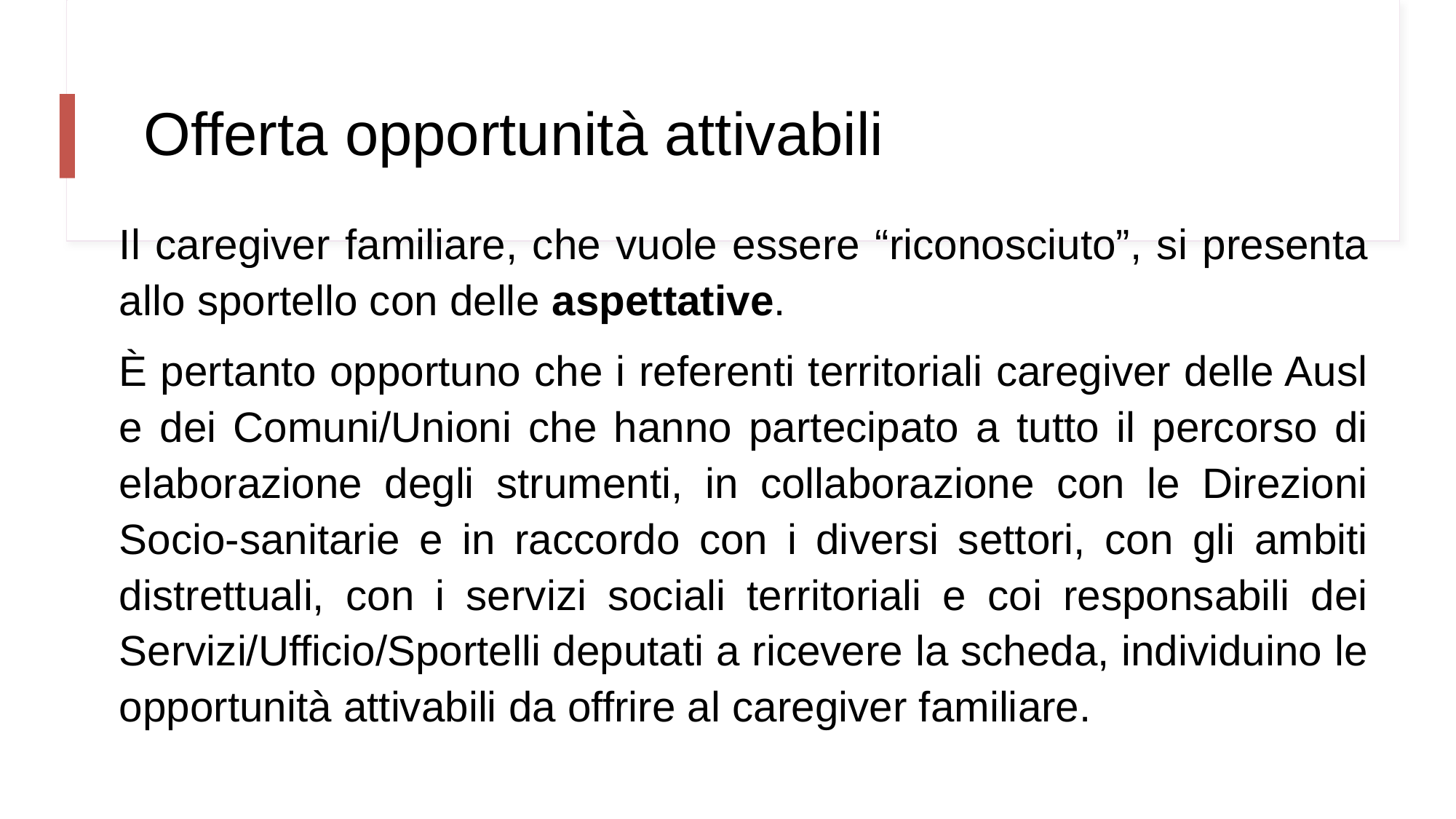

# Offerta opportunità attivabili
Il caregiver familiare, che vuole essere “riconosciuto”, si presenta allo sportello con delle aspettative.
È pertanto opportuno che i referenti territoriali caregiver delle Ausl e dei Comuni/Unioni che hanno partecipato a tutto il percorso di elaborazione degli strumenti, in collaborazione con le Direzioni Socio-sanitarie e in raccordo con i diversi settori, con gli ambiti distrettuali, con i servizi sociali territoriali e coi responsabili dei Servizi/Ufficio/Sportelli deputati a ricevere la scheda, individuino le opportunità attivabili da offrire al caregiver familiare.